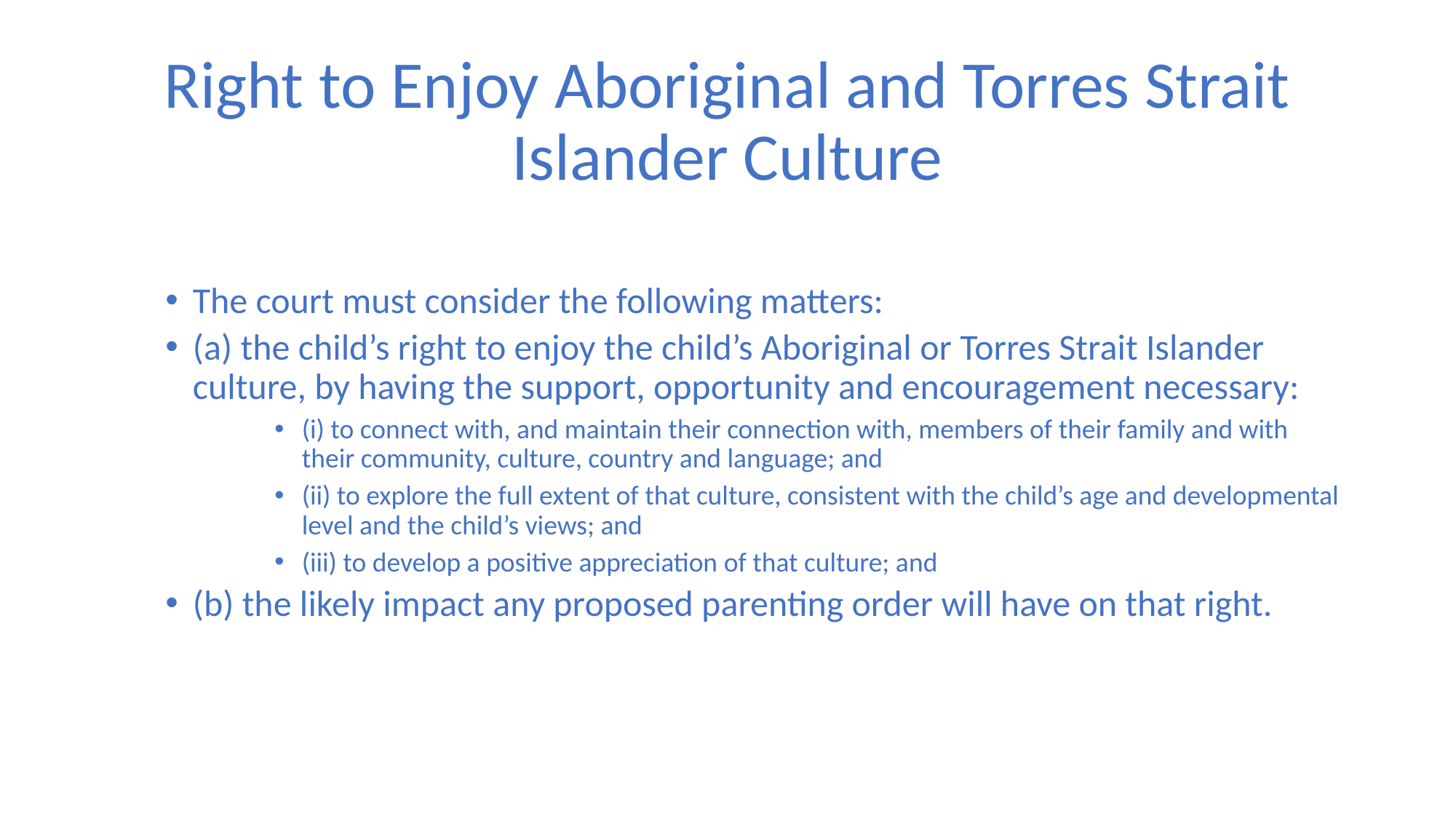

# Right to Enjoy Aboriginal and Torres Strait Islander Culture

The court must consider the following matters:
(a) the child’s right to enjoy the child’s Aboriginal or Torres Strait Islander culture, by having the support, opportunity and encouragement necessary:
(i) to connect with, and maintain their connection with, members of their family and with their community, culture, country and language; and
(ii) to explore the full extent of that culture, consistent with the child’s age and developmental level and the child’s views; and
(iii) to develop a positive appreciation of that culture; and
(b) the likely impact any proposed parenting order will have on that right.